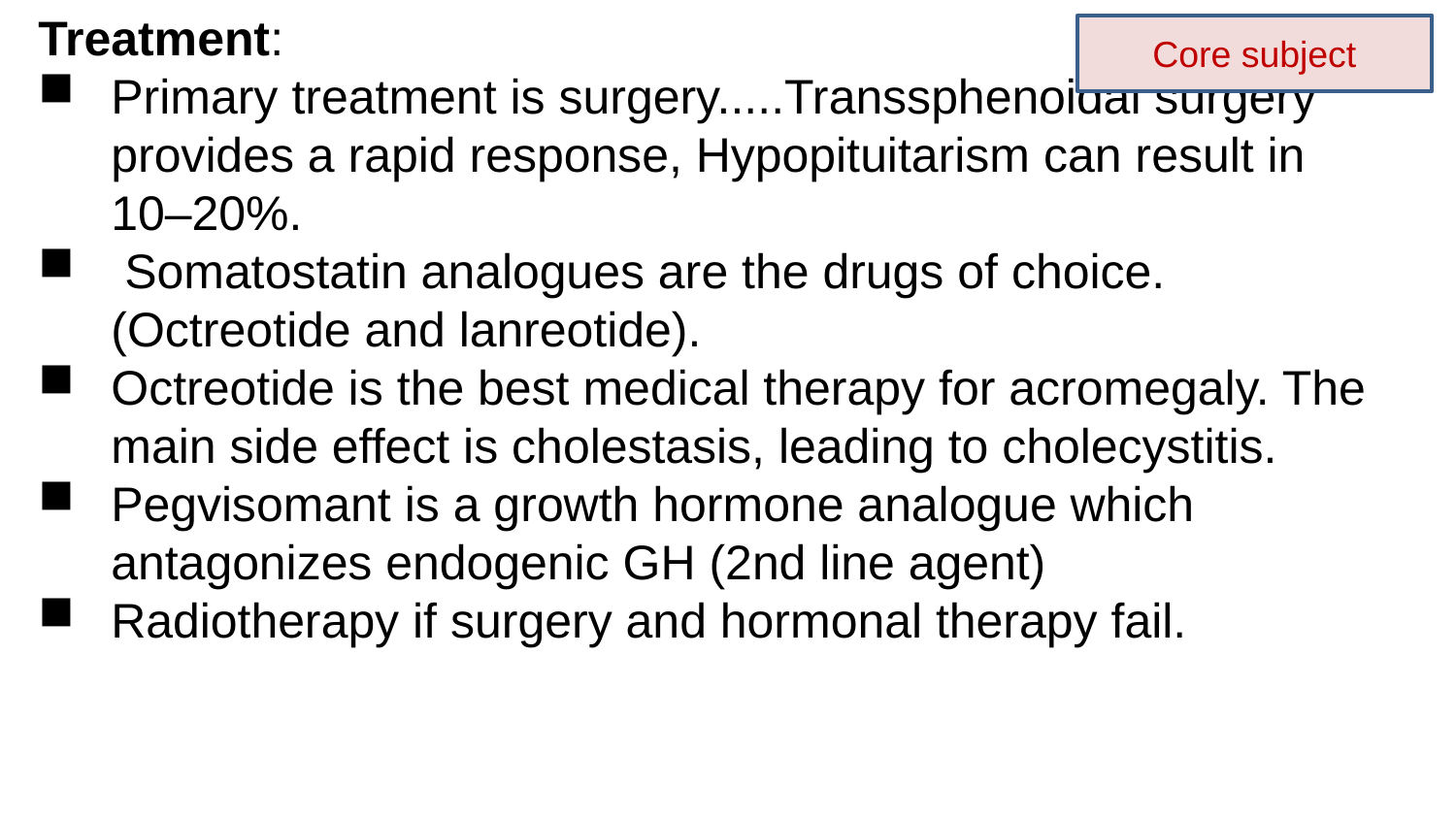

Treatment:
Primary treatment is surgery.....Transsphenoidal surgery provides a rapid response, Hypopituitarism can result in 10–20%.
 Somatostatin analogues are the drugs of choice. (Octreotide and lanreotide).
Octreotide is the best medical therapy for acromegaly. The main side effect is cholestasis, leading to cholecystitis.
Pegvisomant is a growth hormone analogue which antagonizes endogenic GH (2nd line agent)
Radiotherapy if surgery and hormonal therapy fail.
[8/22, 3:18 AM] Fariha: Transsphenoidal surgery provides a rapid response.
Hypopituitarism can result in 10–20%. Primary treatment is surgery.
Somatostatin analogues are the drugs of choice. Octreotide and
lanreotide reduce GH values (70% of patients) and cause partial
[8/22, 3:19 AM] Fariha: tumor regression (20–50% of patients). Octreotide is the best
medical therapy for acromegaly. The main side effect of concern with
somatostatin analogues is cholestasis, leading to cholecystitis.
[8/22, 3:20 AM] Fariha: Pegvisomant is a growth hormone analogue which antagonizes
endogenic GH (2nd line agent)
[8/22, 3:21 AM] Fariha: Radiotherapy if surgery and hormonal therapy fails
Core subject